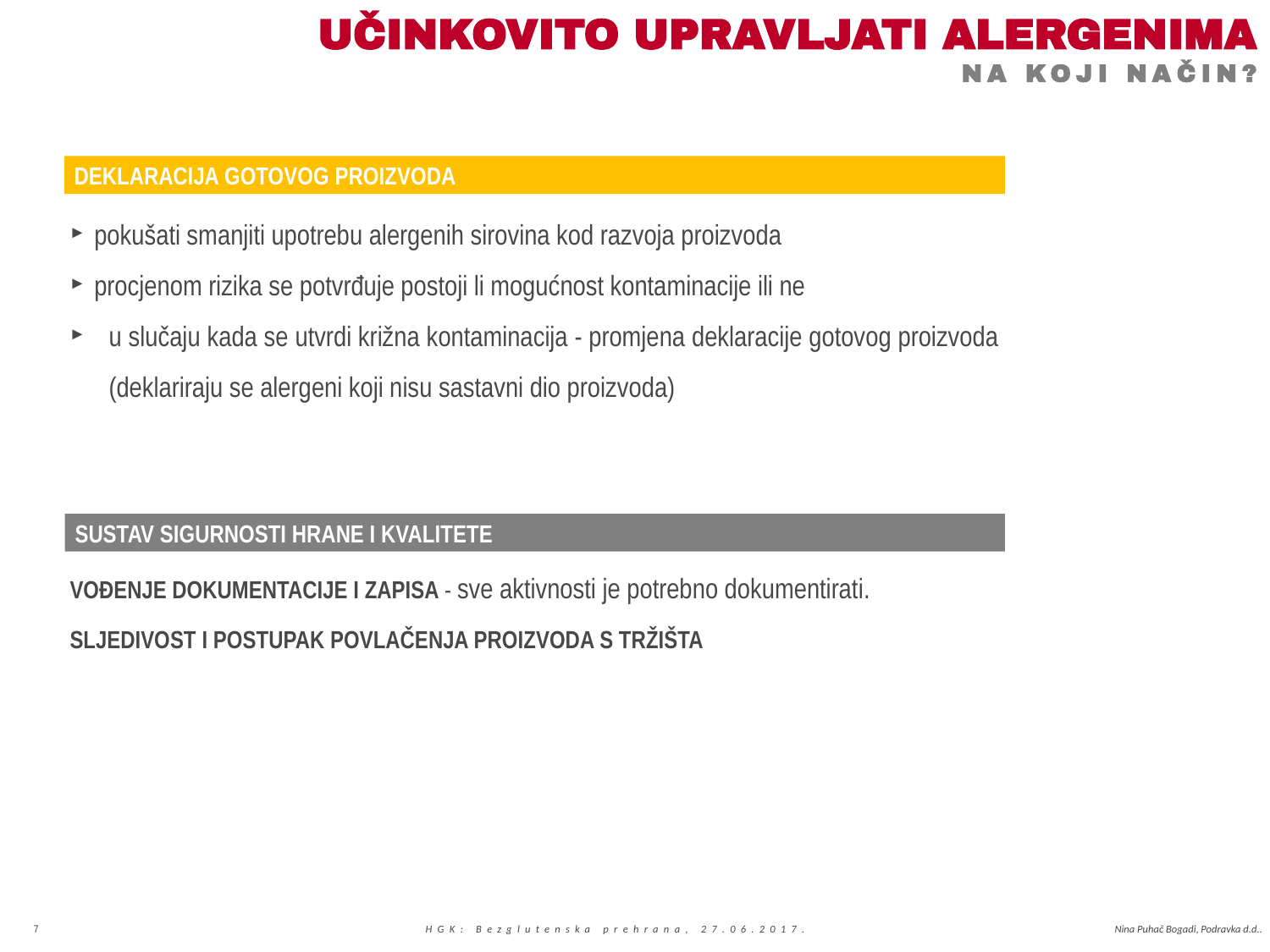

# UČINKOVITO UPRAVLJATI ALERGENIMA NA KOJI NAČIN?
DEKLARACIJA GOTOVOG PROIZVODA
pokušati smanjiti upotrebu alergenih sirovina kod razvoja proizvoda
procjenom rizika se potvrđuje postoji li mogućnost kontaminacije ili ne
u slučaju kada se utvrdi križna kontaminacija - promjena deklaracije gotovog proizvoda (deklariraju se alergeni koji nisu sastavni dio proizvoda)
SUSTAV SIGURNOSTI HRANE I KVALITETE
VOĐENJE DOKUMENTACIJE I ZAPISA - sve aktivnosti je potrebno dokumentirati.
SLJEDIVOST I POSTUPAK POVLAČENJA PROIZVODA S TRŽIŠTA
7